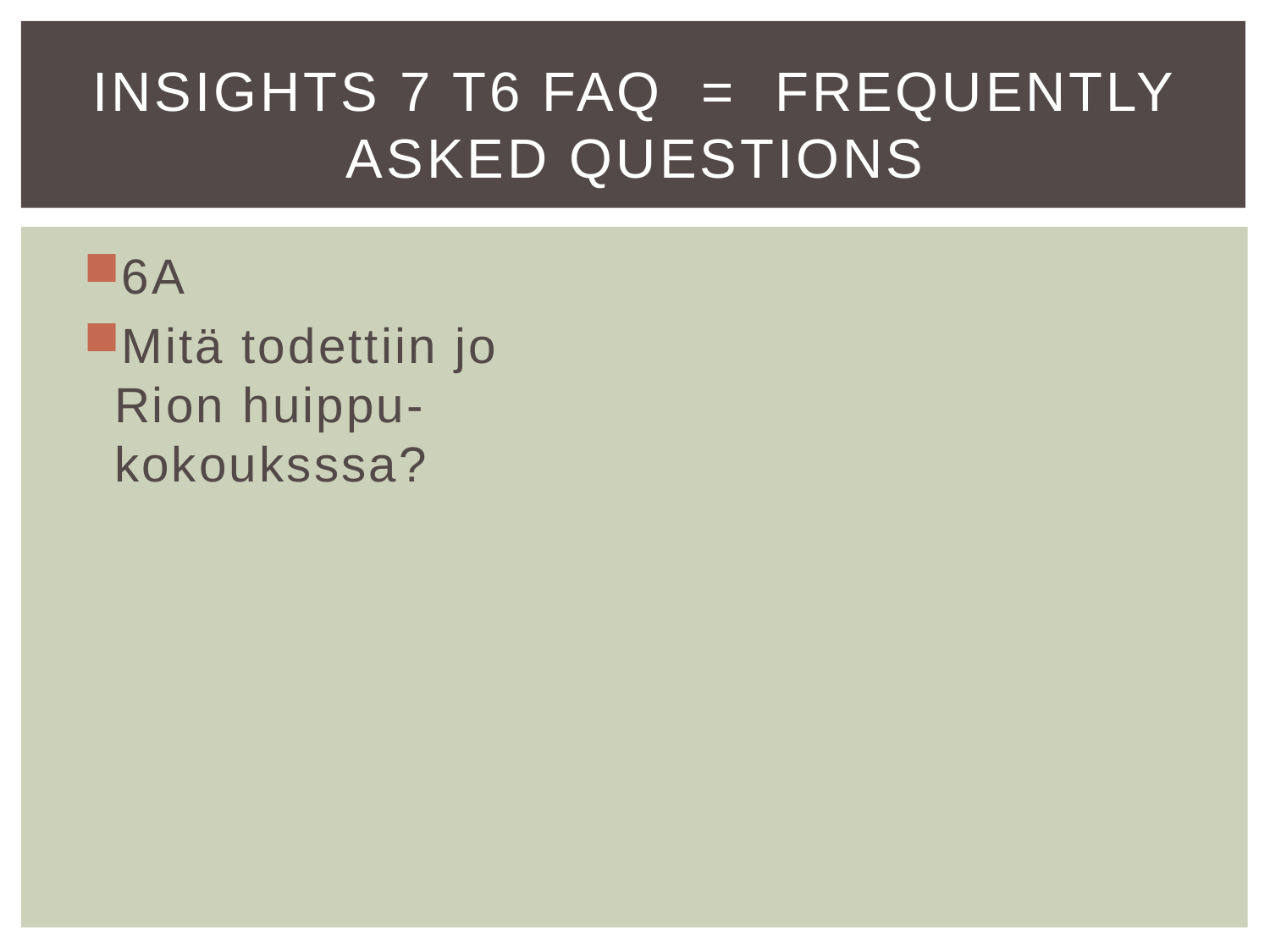

# Insights 7 T6 FAQ  =  Frequently Asked Questions
6A
Mitä todettiin jo Rion huippu-kokouksssa?